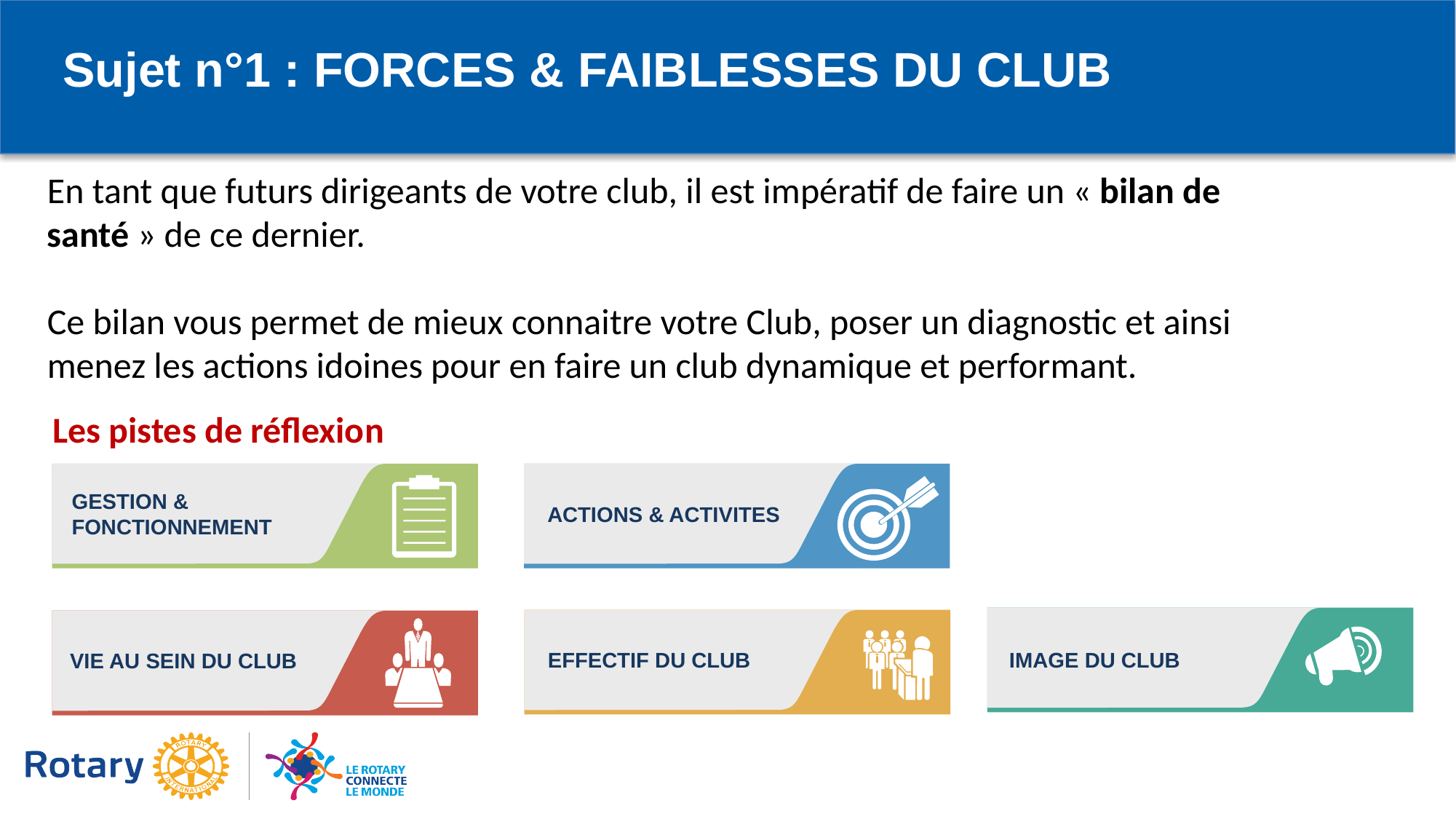

Sujet n°1 : FORCES & FAIBLESSES DU CLUB
En tant que futurs dirigeants de votre club, il est impératif de faire un « bilan de santé » de ce dernier.

Ce bilan vous permet de mieux connaitre votre Club, poser un diagnostic et ainsi menez les actions idoines pour en faire un club dynamique et performant.
Les pistes de réflexion

GESTION & FONCTIONNEMENT

ACTIONS & ACTIVITES

IMAGE DU CLUB

EFFECTIF DU CLUB

VIE AU SEIN DU CLUB